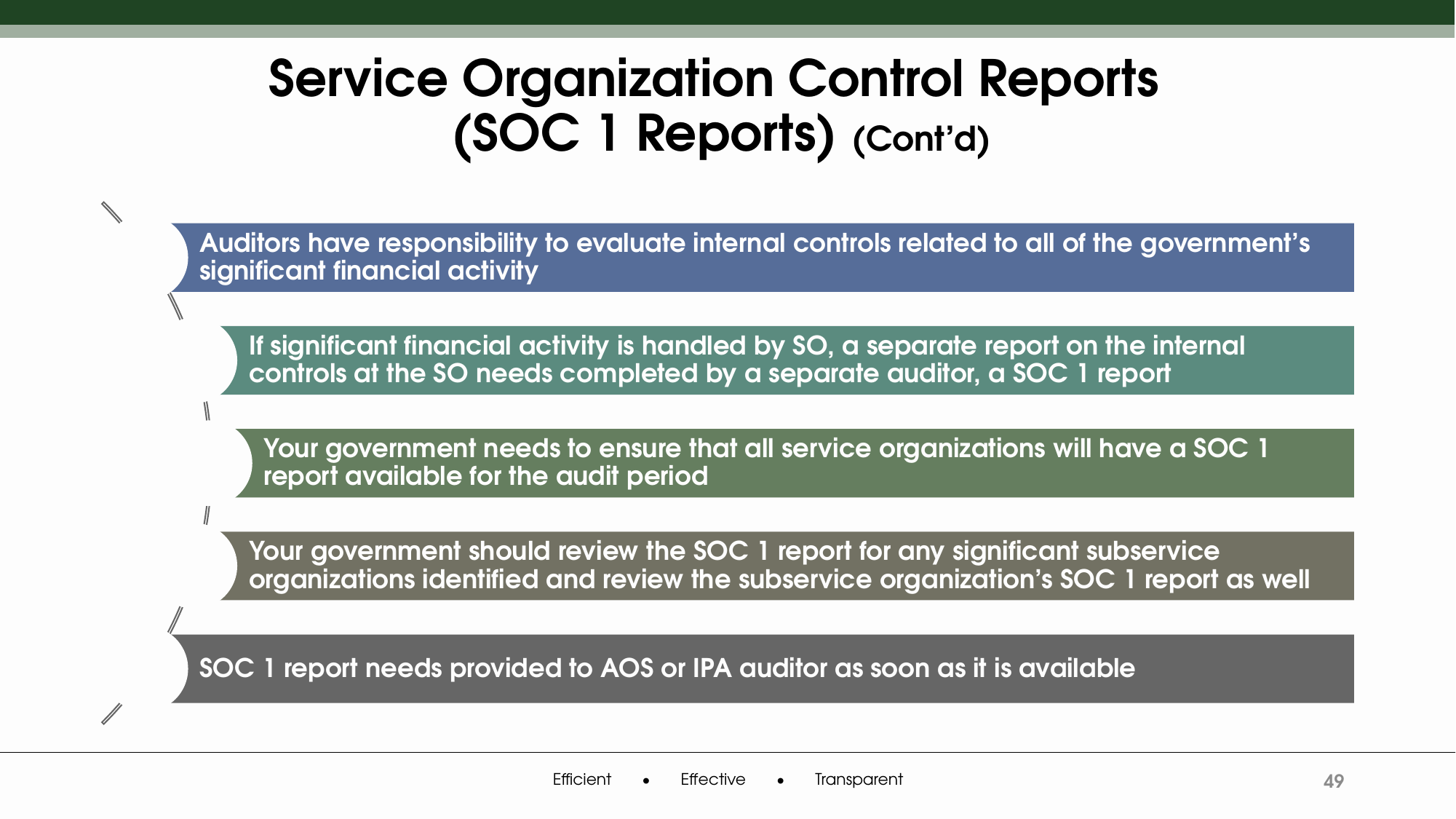

# Service Organization Control Reports (SOC 1 Reports) (Cont’d)
Auditors have responsibility to evaluate internal controls related to all of the government’s significant financial activity
If significant financial activity is handled by SO, a separate report on the internal controls at the SO needs completed by a separate auditor, a SOC 1 report
Your government needs to ensure that all service organizations will have a SOC 1 report available for the audit period
Your government should review the SOC 1 report for any significant subservice organizations identified and review the subservice organization’s SOC 1 report as well
SOC 1 report needs provided to AOS or IPA auditor as soon as it is available
49